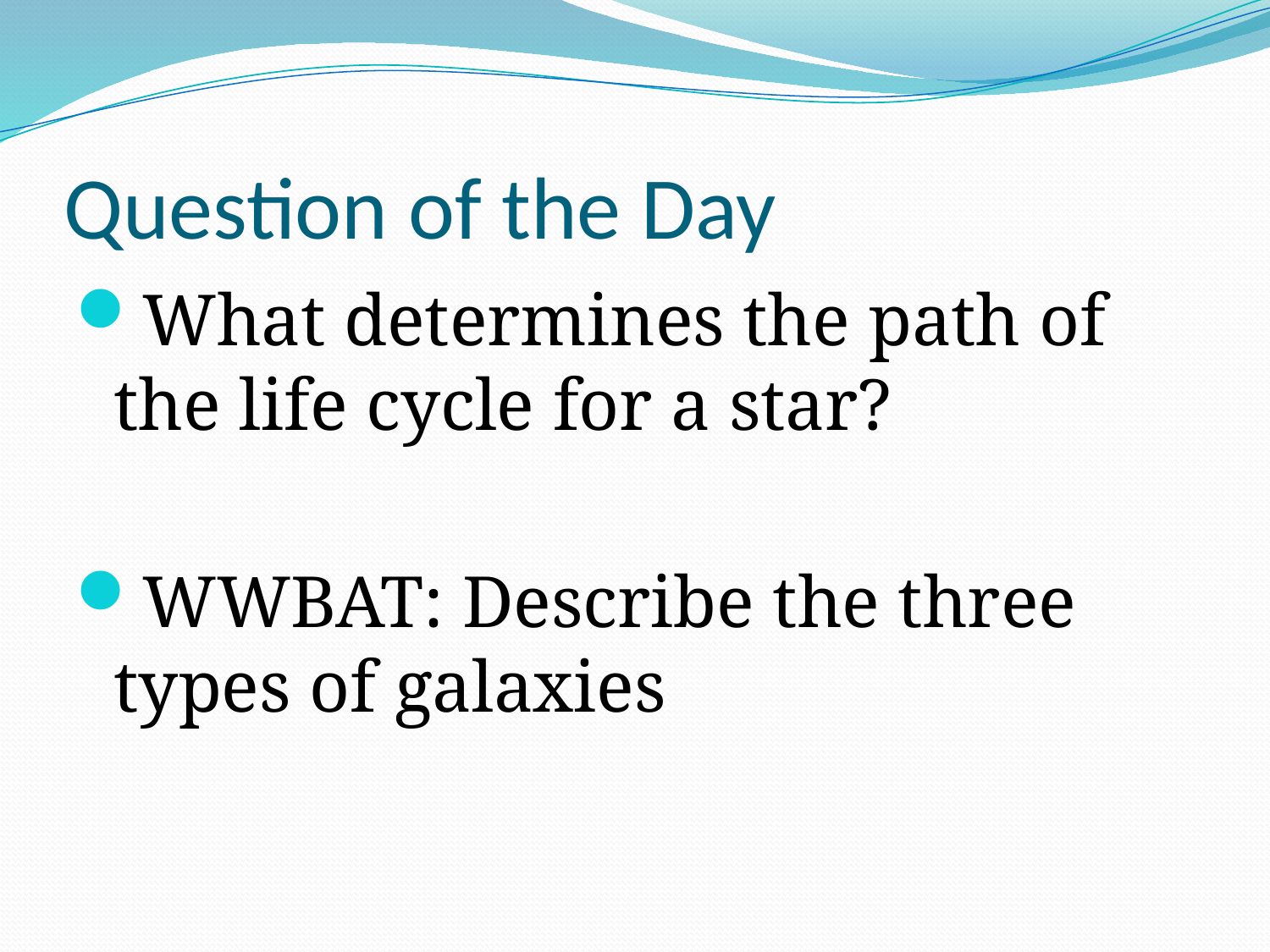

# Question of the Day
What determines the path of the life cycle for a star?

WWBAT: Describe the three types of galaxies